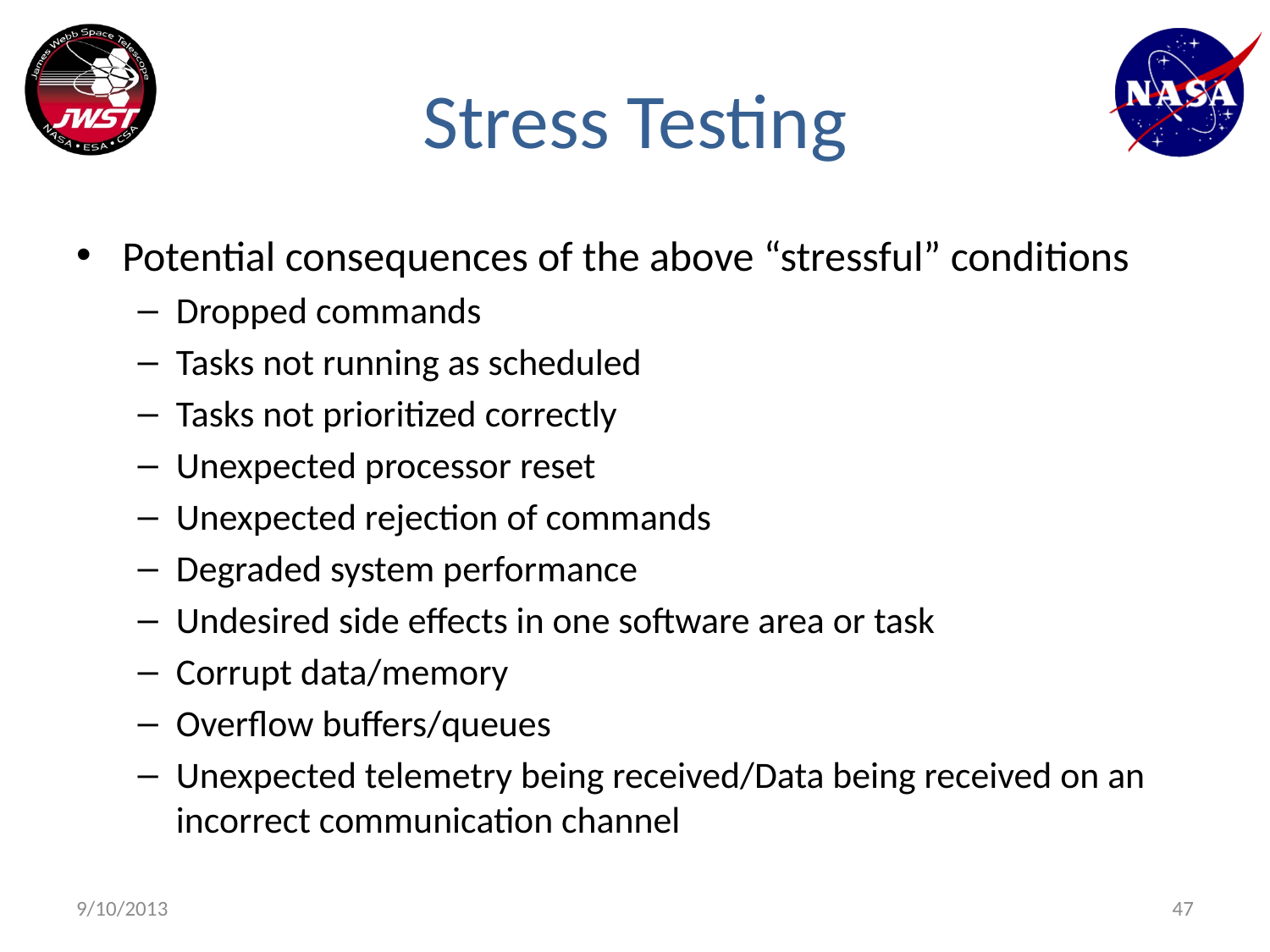

# Stress Testing
Potential consequences of the above “stressful” conditions
Dropped commands
Tasks not running as scheduled
Tasks not prioritized correctly
Unexpected processor reset
Unexpected rejection of commands
Degraded system performance
Undesired side effects in one software area or task
Corrupt data/memory
Overflow buffers/queues
Unexpected telemetry being received/Data being received on an incorrect communication channel

9/10/2013
47